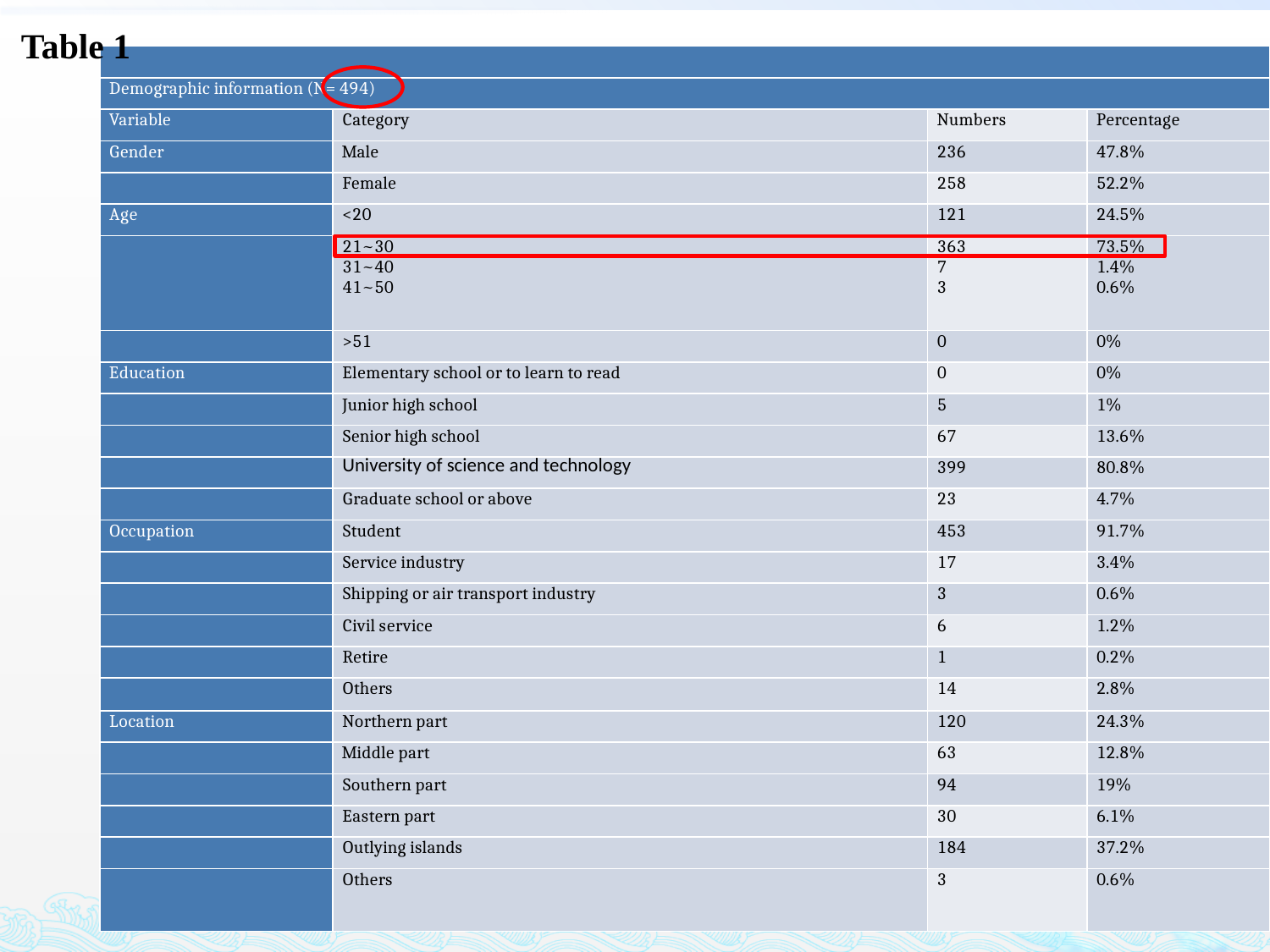

Table 1
|  |  |  |  |
| --- | --- | --- | --- |
| Demographic information (N= 494) |  |  |  |
| Variable | Category | Numbers | Percentage |
| Gender | Male | 236 | 47.8% |
|  | Female | 258 | 52.2% |
| Age | <20 | 121 | 24.5% |
|  | 21~30 31~40 41~50 | 363 7 3 | 73.5% 1.4% 0.6% |
|  | >51 | 0 | 0% |
| Education | Elementary school or to learn to read | 0 | 0% |
|  | Junior high school | 5 | 1% |
|  | Senior high school | 67 | 13.6% |
|  | University of science and technology | 399 | 80.8% |
|  | Graduate school or above | 23 | 4.7% |
| Occupation | Student | 453 | 91.7% |
|  | Service industry | 17 | 3.4% |
|  | Shipping or air transport industry | 3 | 0.6% |
|  | Civil service | 6 | 1.2% |
|  | Retire | 1 | 0.2% |
|  | Others | 14 | 2.8% |
| Location | Northern part | 120 | 24.3% |
|  | Middle part | 63 | 12.8% |
|  | Southern part | 94 | 19% |
|  | Eastern part | 30 | 6.1% |
|  | Outlying islands | 184 | 37.2% |
|  | Others | 3 | 0.6% |